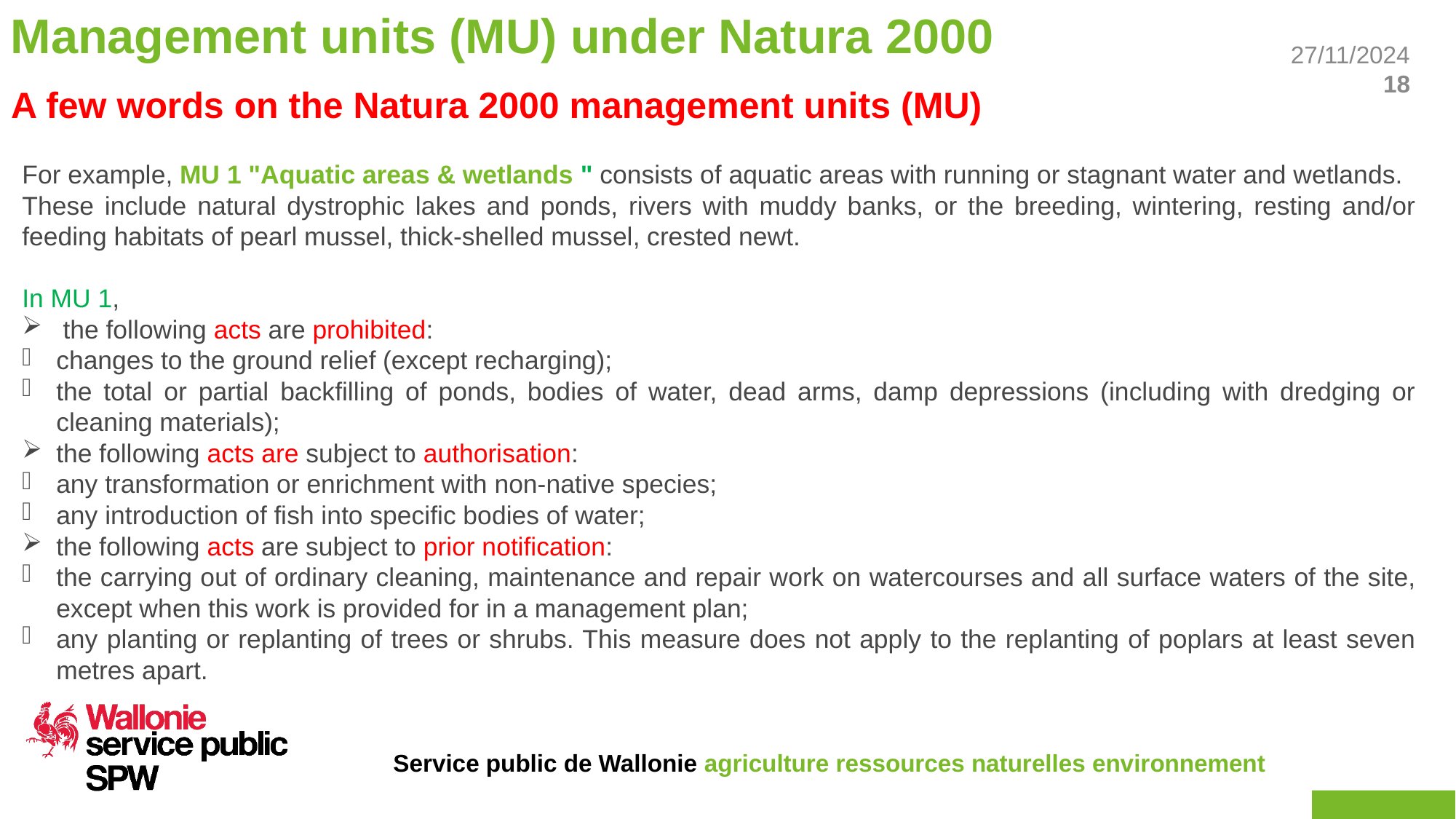

Management units (MU) under Natura 2000
A few words on the Natura 2000 management units (MU)

For example, MU 1 "Aquatic areas & wetlands " consists of aquatic areas with running or stagnant water and wetlands.
These include natural dystrophic lakes and ponds, rivers with muddy banks, or the breeding, wintering, resting and/or feeding habitats of pearl mussel, thick-shelled mussel, crested newt.

In MU 1,
the following acts are prohibited:
changes to the ground relief (except recharging);
the total or partial backfilling of ponds, bodies of water, dead arms, damp depressions (including with dredging or cleaning materials);
the following acts are subject to authorisation:
any transformation or enrichment with non-native species;
any introduction of fish into specific bodies of water;
the following acts are subject to prior notification:
the carrying out of ordinary cleaning, maintenance and repair work on watercourses and all surface waters of the site, except when this work is provided for in a management plan;
any planting or replanting of trees or shrubs. This measure does not apply to the replanting of poplars at least seven metres apart.